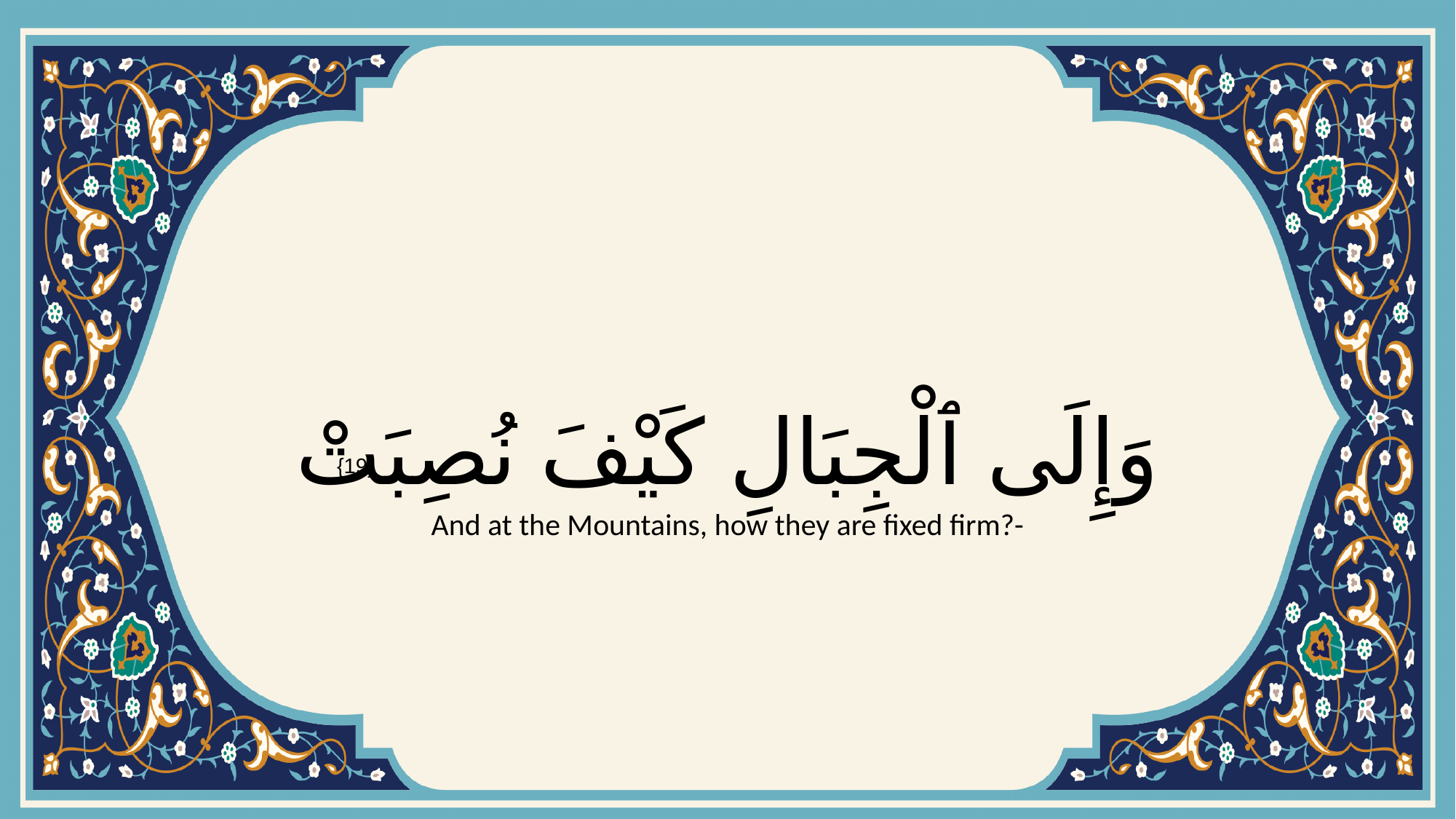

# وَإِلَى ٱلْجِبَالِ كَيْفَ نُصِبَتْ
{19}
And at the Mountains, how they are fixed firm?-